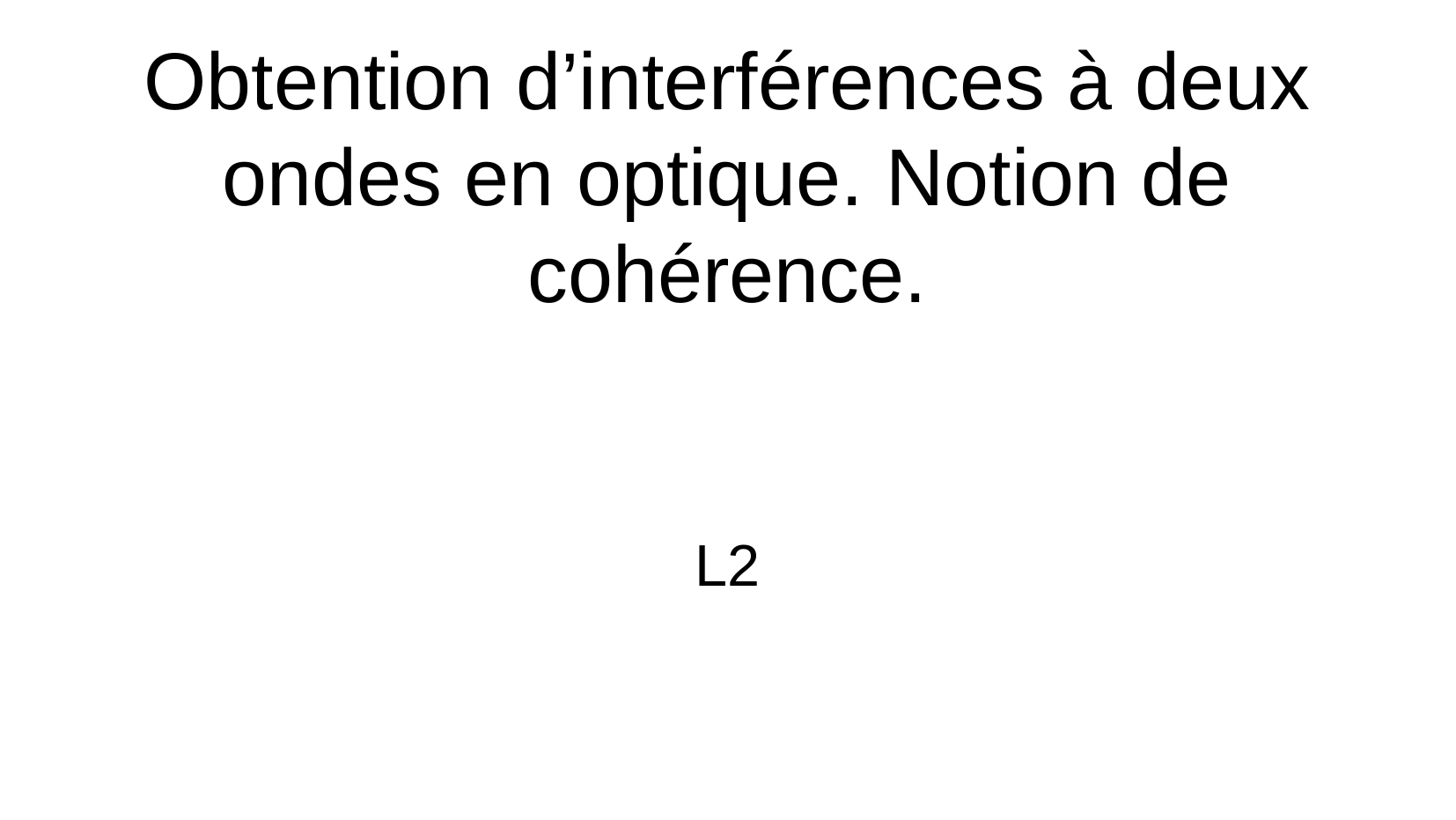

Obtention d’interférences à deux ondes en optique. Notion de cohérence.
L2